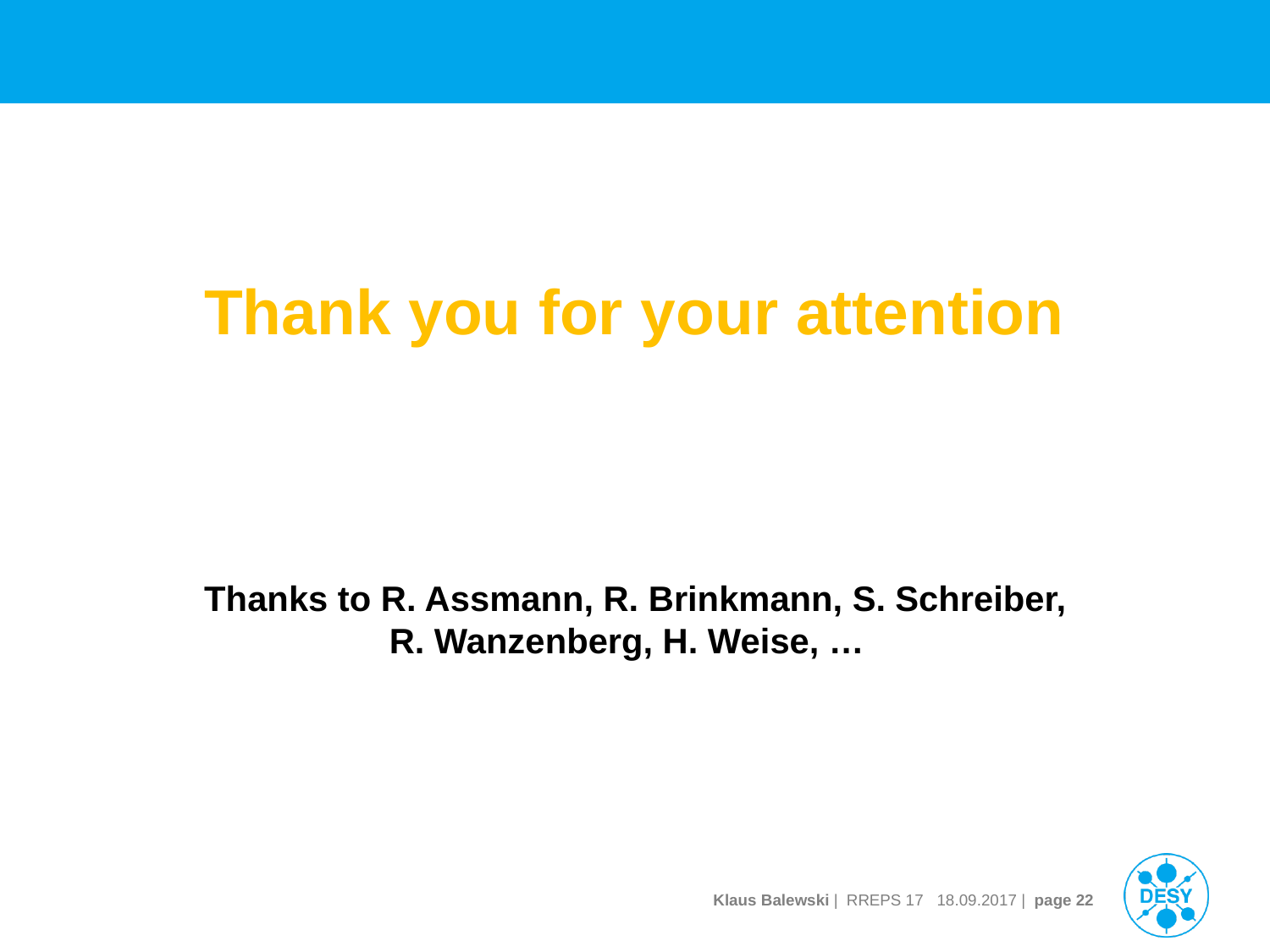

Thank you for your attention

Thanks to R. Assmann, R. Brinkmann, S. Schreiber,
                   R. Wanzenberg, H. Weise, …